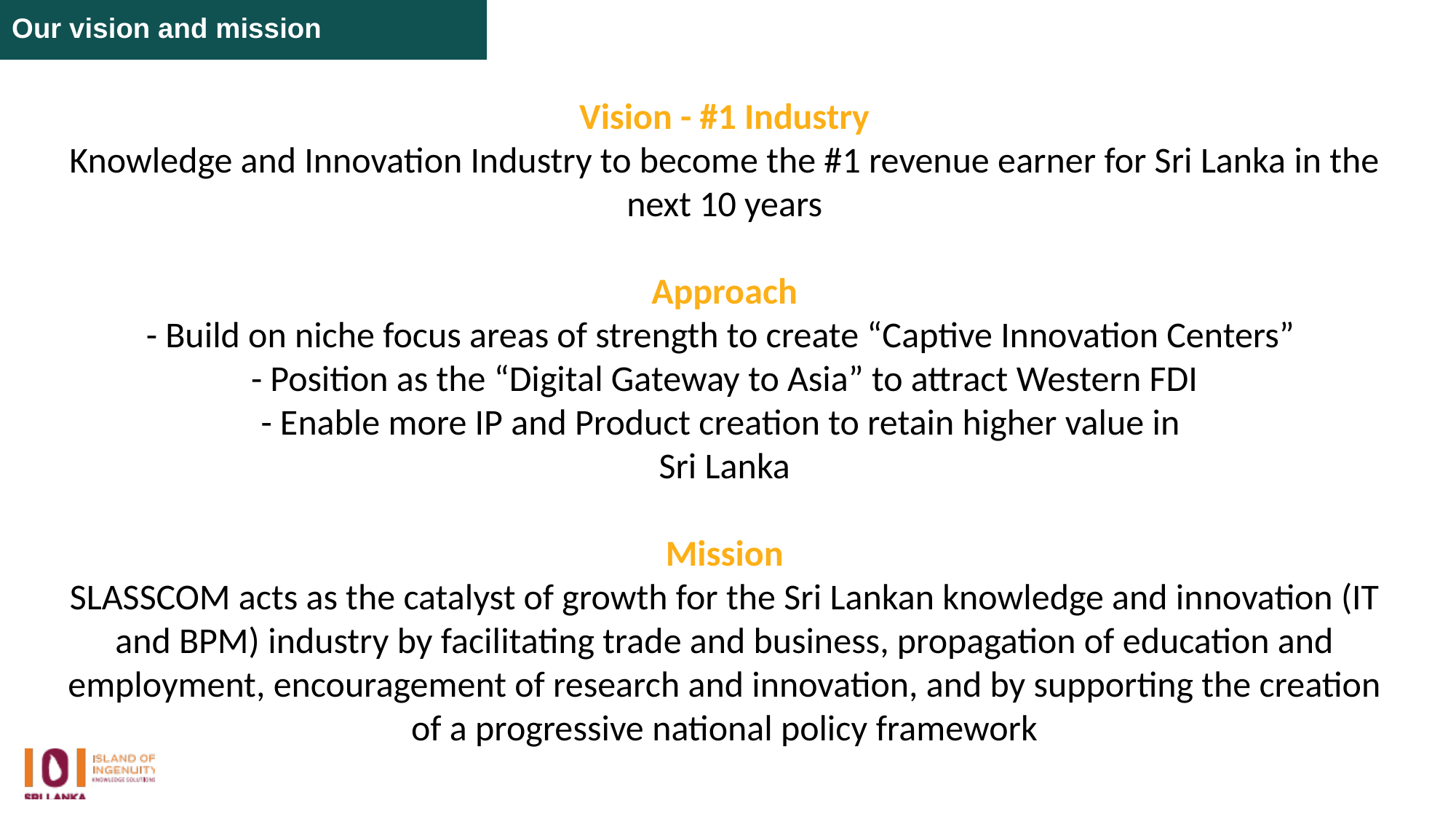

Our vision and mission
Vision - #1 Industry
Knowledge and Innovation Industry to become the #1 revenue earner for Sri Lanka in the next 10 years

Approach
- Build on niche focus areas of strength to create “Captive Innovation Centers”
- Position as the “Digital Gateway to Asia” to attract Western FDI
- Enable more IP and Product creation to retain higher value in
Sri Lanka

Mission
SLASSCOM acts as the catalyst of growth for the Sri Lankan knowledge and innovation (IT and BPM) industry by facilitating trade and business, propagation of education and employment, encouragement of research and innovation, and by supporting the creation of a progressive national policy framework